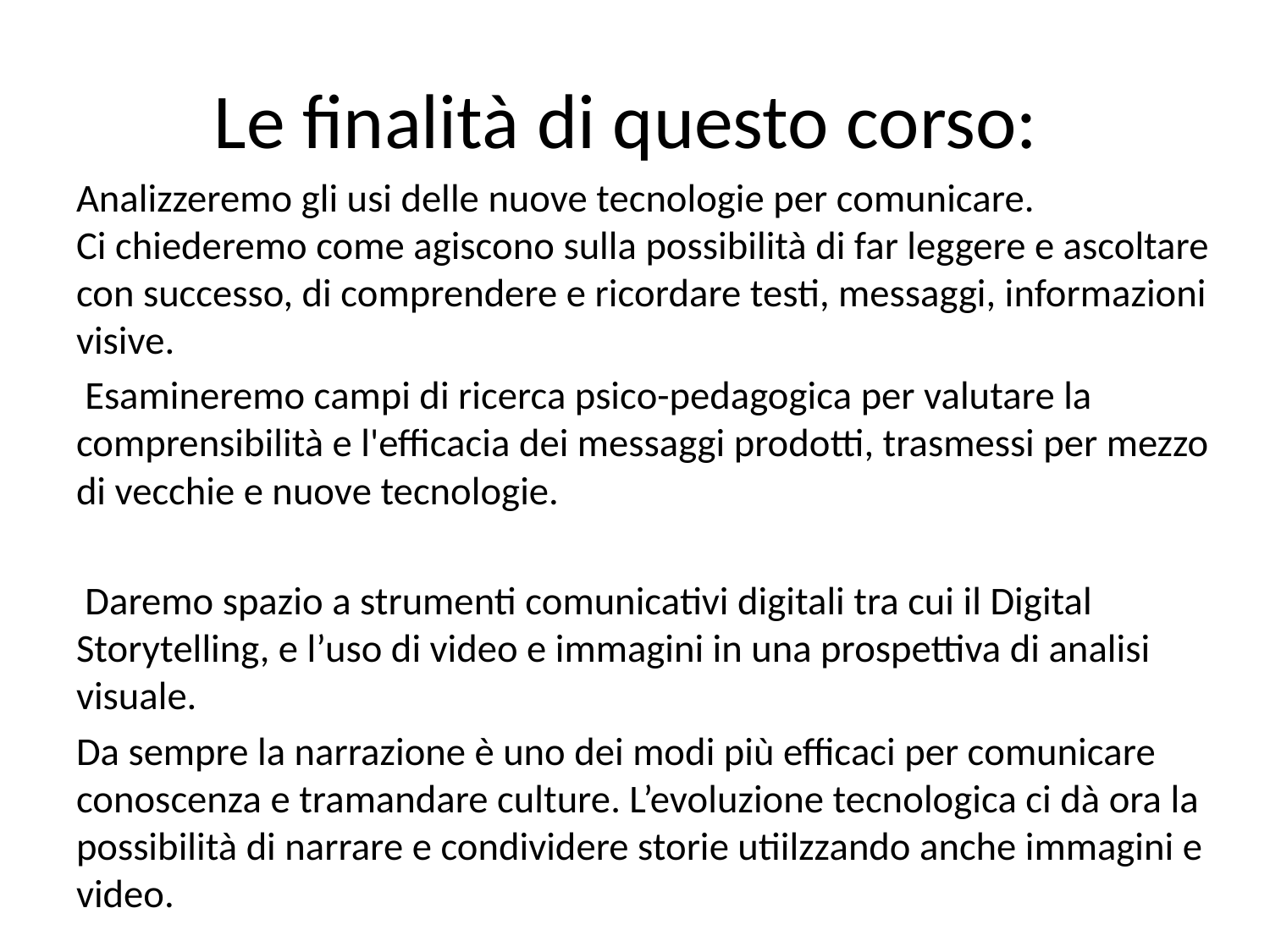

# Le finalità di questo corso:
Analizzeremo gli usi delle nuove tecnologie per comunicare.
Ci chiederemo come agiscono sulla possibilità di far leggere e ascoltare con successo, di comprendere e ricordare testi, messaggi, informazioni visive.
 Esamineremo campi di ricerca psico-pedagogica per valutare la comprensibilità e l'efficacia dei messaggi prodotti, trasmessi per mezzo di vecchie e nuove tecnologie.

 Daremo spazio a strumenti comunicativi digitali tra cui il Digital Storytelling, e l’uso di video e immagini in una prospettiva di analisi visuale.
Da sempre la narrazione è uno dei modi più efficaci per comunicare conoscenza e tramandare culture. L’evoluzione tecnologica ci dà ora la possibilità di narrare e condividere storie utiilzzando anche immagini e video.